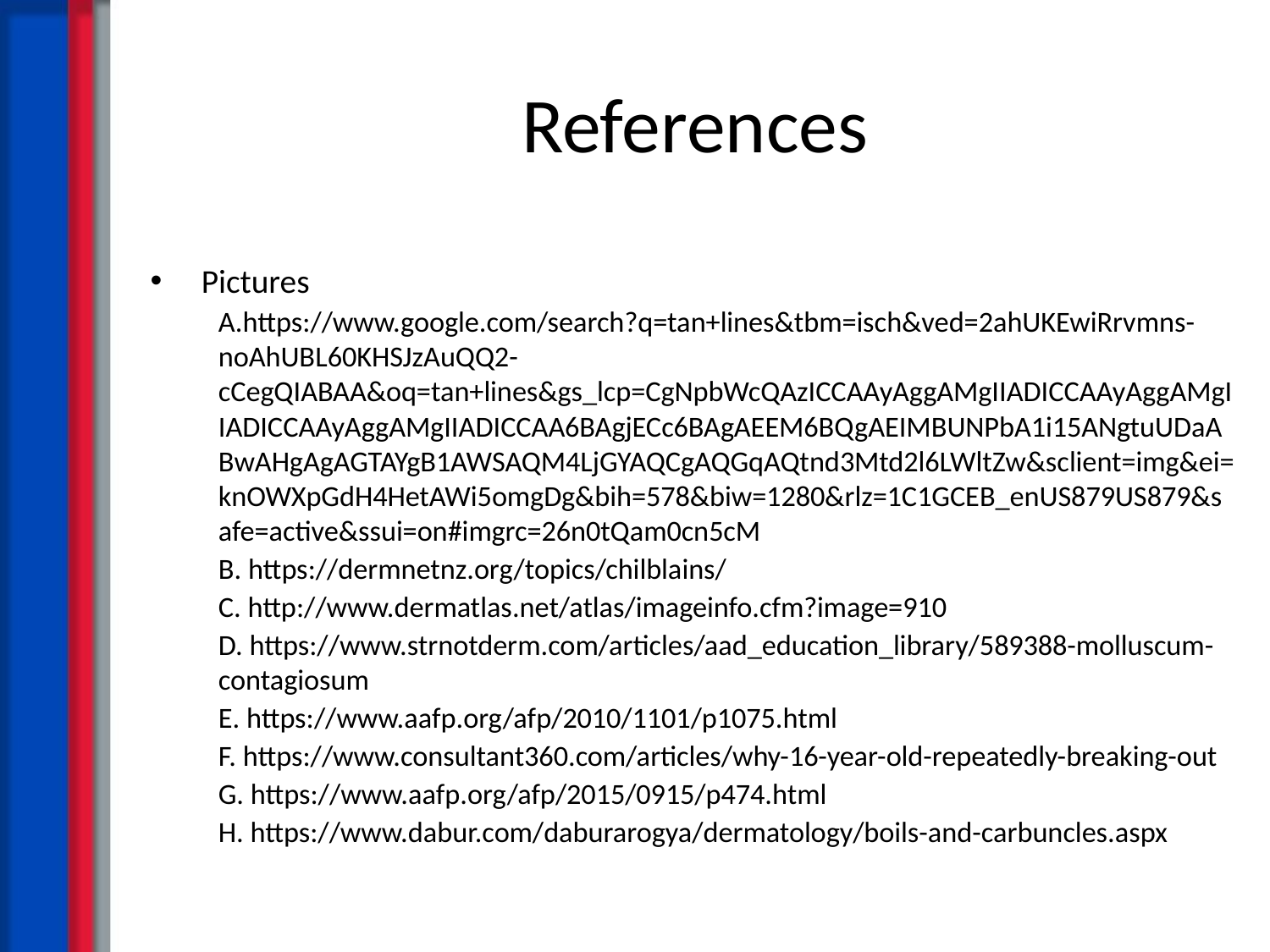

# References
Pictures
A.https://www.google.com/search?q=tan+lines&tbm=isch&ved=2ahUKEwiRrvmns-noAhUBL60KHSJzAuQQ2-cCegQIABAA&oq=tan+lines&gs_lcp=CgNpbWcQAzICCAAyAggAMgIIADICCAAyAggAMgIIADICCAAyAggAMgIIADICCAA6BAgjECc6BAgAEEM6BQgAEIMBUNPbA1i15ANgtuUDaABwAHgAgAGTAYgB1AWSAQM4LjGYAQCgAQGqAQtnd3Mtd2l6LWltZw&sclient=img&ei=knOWXpGdH4HetAWi5omgDg&bih=578&biw=1280&rlz=1C1GCEB_enUS879US879&safe=active&ssui=on#imgrc=26n0tQam0cn5cM
B. https://dermnetnz.org/topics/chilblains/
C. http://www.dermatlas.net/atlas/imageinfo.cfm?image=910
D. https://www.strnotderm.com/articles/aad_education_library/589388-molluscum-contagiosum
E. https://www.aafp.org/afp/2010/1101/p1075.html
F. https://www.consultant360.com/articles/why-16-year-old-repeatedly-breaking-out
G. https://www.aafp.org/afp/2015/0915/p474.html
H. https://www.dabur.com/daburarogya/dermatology/boils-and-carbuncles.aspx